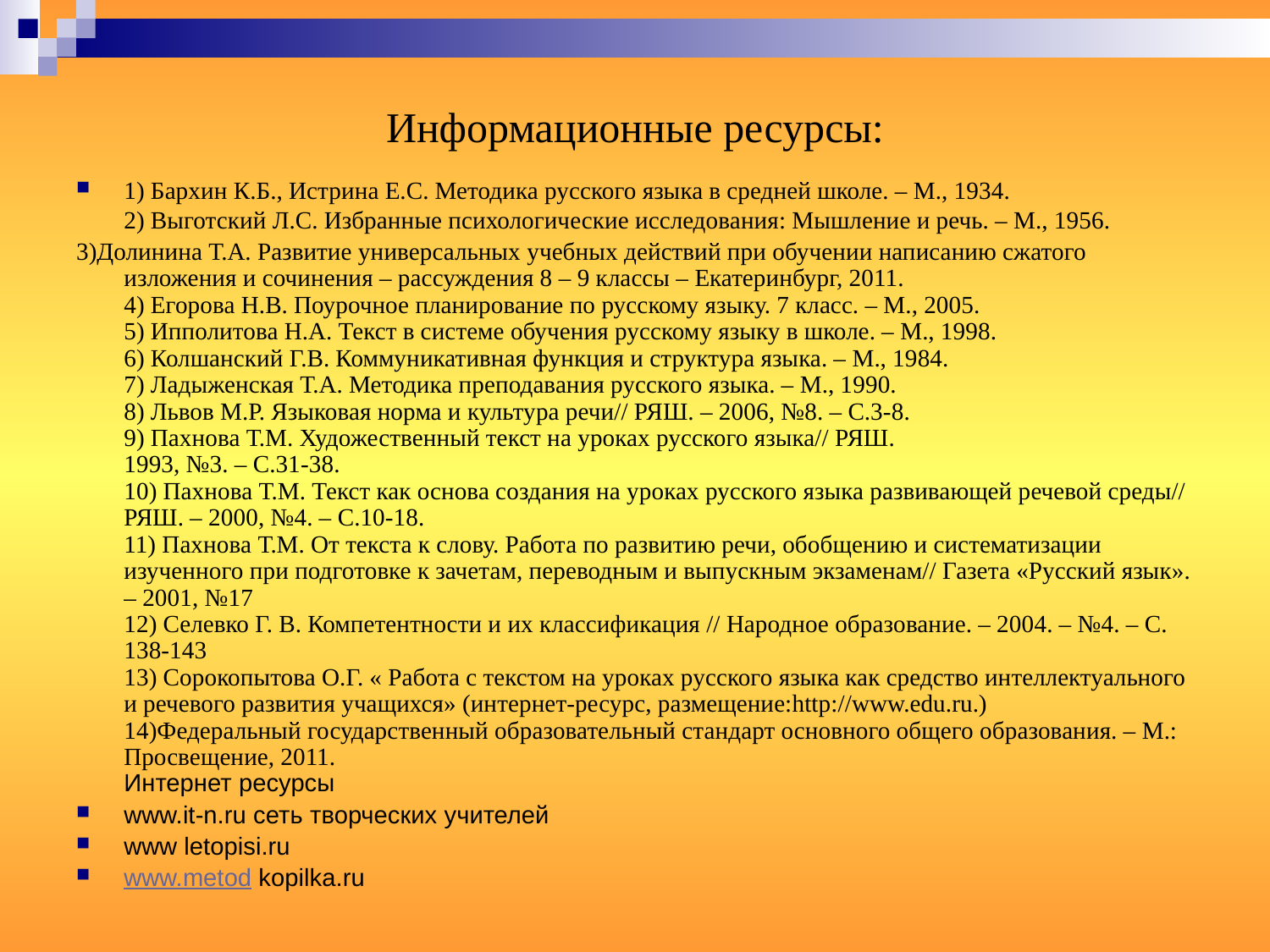

# Информационные ресурсы:
1) Бархин К.Б., Истрина Е.С. Методика русского языка в средней школе. – М., 1934.
2) Выготский Л.C. Избранные психологические исследования: Мышление и речь. – М., 1956.
3)Долинина Т.А. Развитие универсальных учебных действий при обучении написанию сжатого изложения и сочинения – рассуждения 8 – 9 классы – Екатеринбург, 2011.
4) Егорова Н.В. Поурочное планирование по русскому языку. 7 класс. – М., 2005.
5) Ипполитова Н.А. Текст в системе обучения русскому языку в школе. – М., 1998.
6) Колшанский Г.В. Коммуникативная функция и структура языка. – М., 1984.
7) Ладыженская Т.А. Методика преподавания русского языка. – М., 1990.
8) Львов М.Р. Языковая норма и культура речи// РЯШ. – 2006, №8. – С.3-8.
9) Пахнова Т.М. Художественный текст на уроках русского языка// РЯШ.
1993, №3. – С.31-38.
10) Пахнова Т.М. Текст как основа создания на уроках русского языка развивающей речевой среды// РЯШ. – 2000, №4. – С.10-18.
11) Пахнова Т.М. От текста к слову. Работа по развитию речи, обобщению и систематизации изученного при подготовке к зачетам, переводным и выпускным экзаменам// Газета «Русский язык». – 2001, №17
12) Селевко Г. В. Компетентности и их классификация // Народное образование. – 2004. – №4. – С. 138-143
13) Сорокопытова О.Г. « Работа с текстом на уроках русского языка как средство интеллектуального и речевого развития учащихся» (интернет-ресурс, размещение:http://www.edu.ru.)
14)Федеральный государственный образовательный стандарт основного общего образования. – М.: Просвещение, 2011.
Интернет ресурсы
www.it-n.ru сеть творческих учителей
www letopisi.ru
www.metod kopilka.ru